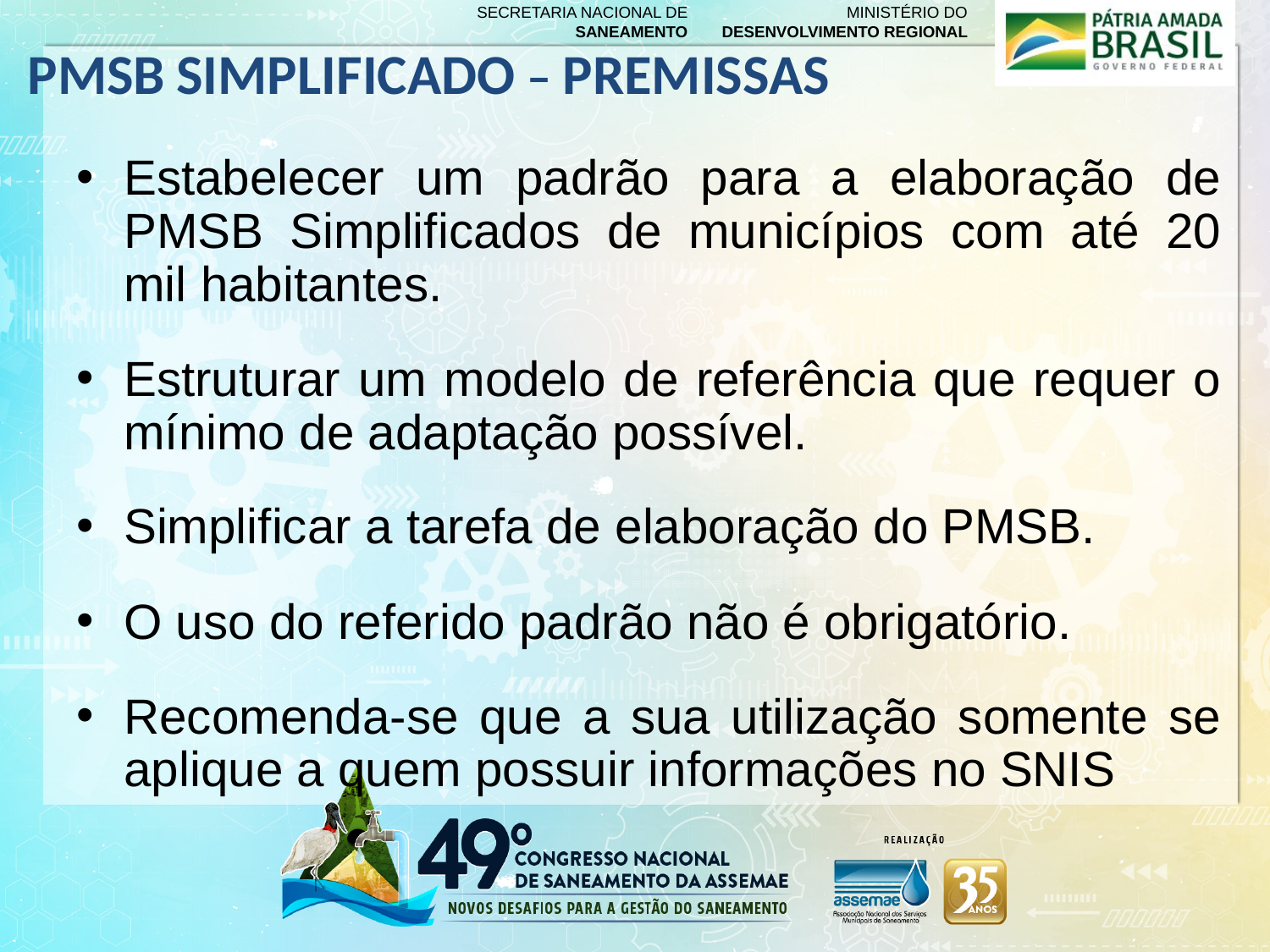

PMSB SIMPLIFICADO – PREMISSAS
Estabelecer um padrão para a elaboração de PMSB Simplificados de municípios com até 20 mil habitantes.
Estruturar um modelo de referência que requer o mínimo de adaptação possível.
Simplificar a tarefa de elaboração do PMSB.
O uso do referido padrão não é obrigatório.
Recomenda-se que a sua utilização somente se aplique a quem possuir informações no SNIS